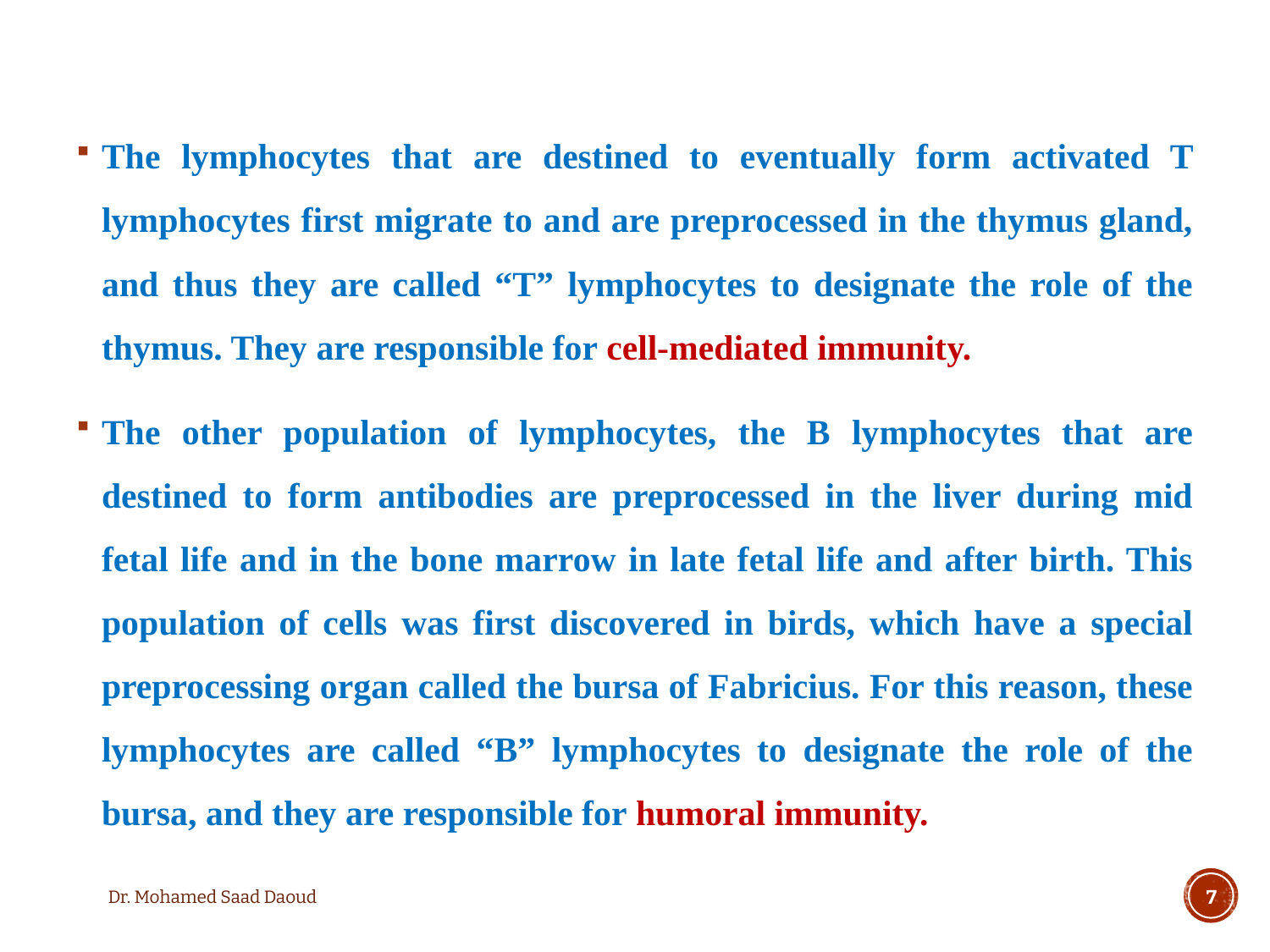

The lymphocytes that are destined to eventually form activated T lymphocytes first migrate to and are preprocessed in the thymus gland, and thus they are called “T” lymphocytes to designate the role of the thymus. They are responsible for cell-mediated immunity.
The other population of lymphocytes, the B lymphocytes that are destined to form antibodies are preprocessed in the liver during mid fetal life and in the bone marrow in late fetal life and after birth. This population of cells was first discovered in birds, which have a special preprocessing organ called the bursa of Fabricius. For this reason, these lymphocytes are called “B” lymphocytes to designate the role of the bursa, and they are responsible for humoral immunity.

Dr. Mohamed Saad Daoud
7